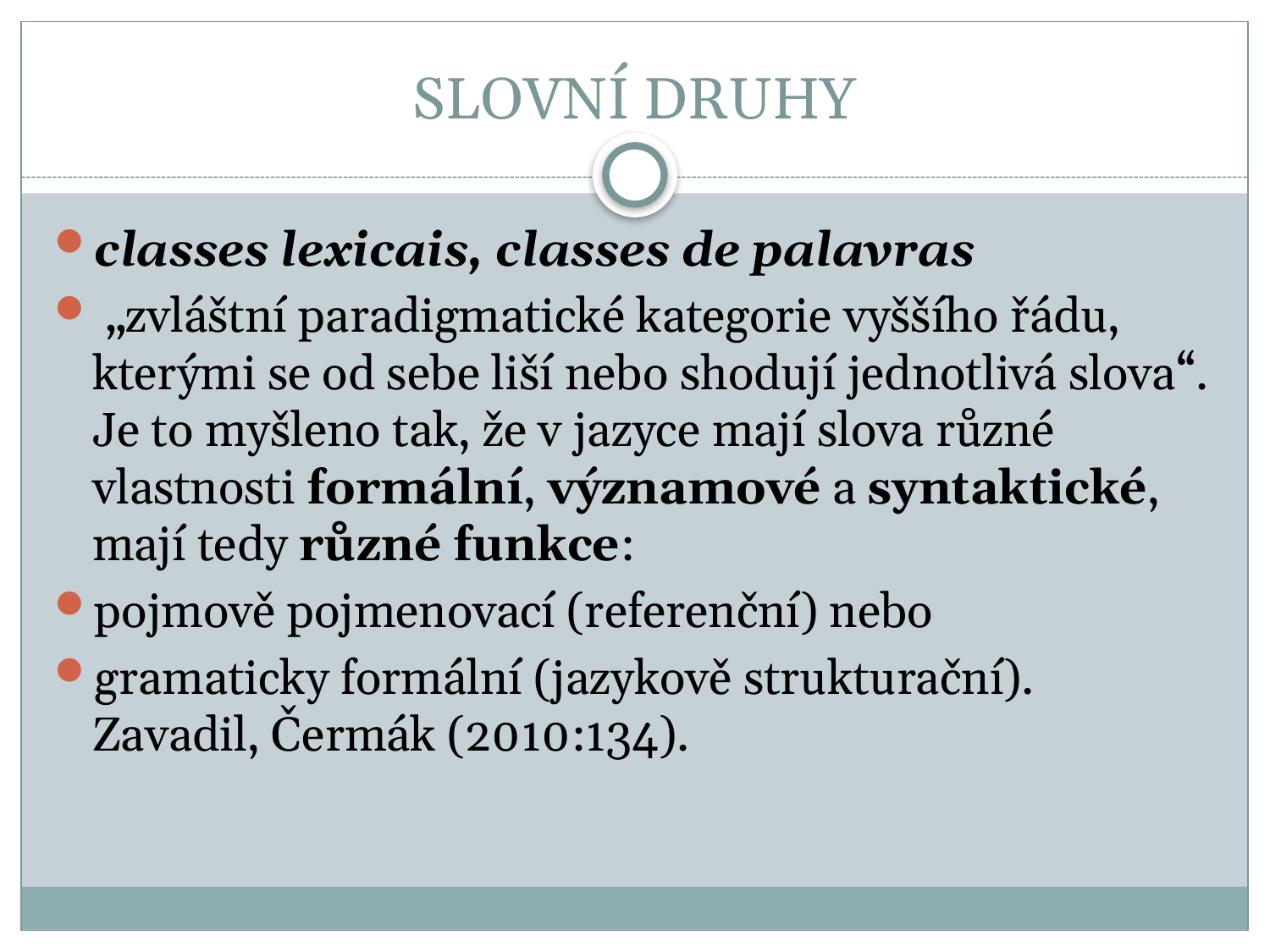

# SLOVNÍ DRUHY
classes lexicais, classes de palavras
 „zvláštní paradigmatické kategorie vyššího řádu, kterými se od sebe liší nebo shodují jednotlivá slova“. Je to myšleno tak, že v jazyce mají slova různé vlastnosti formální, významové a syntaktické, mají tedy různé funkce:
pojmově pojmenovací (referenční) nebo
gramaticky formální (jazykově strukturační).   Zavadil, Čermák (2010:134).